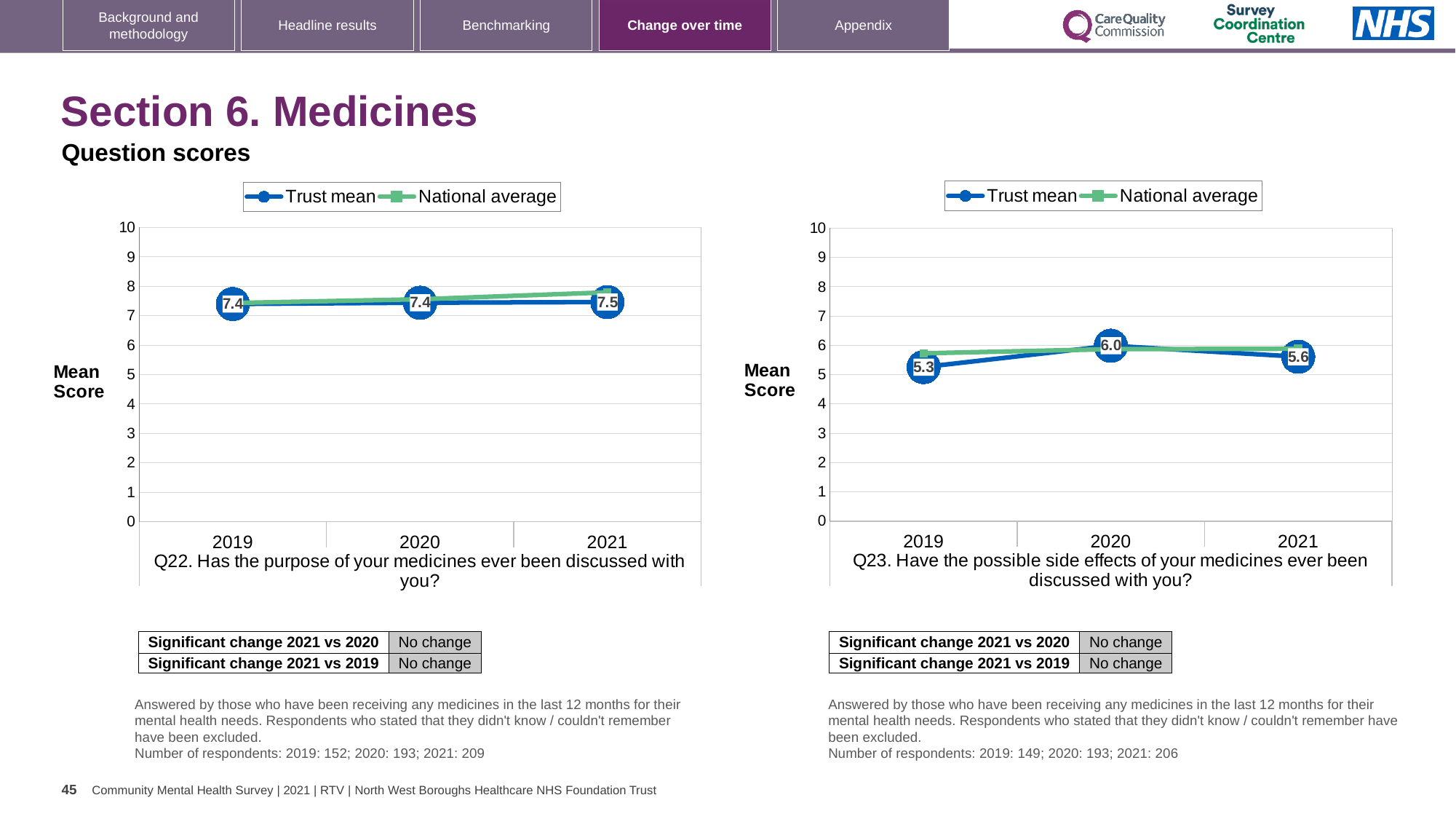

# Section 6. Medicines
Question scores

### Chart

| Category | Trust mean | National average |
|---|---|---|
| 2019 | 5.25955987853776 | 5.7296783780264064 |
| 2020 | 5.9897275401116 | 5.86972932465473 |
| 2021 | 5.61406786170195 | 5.885584911252083 |

### Chart

| Category | Trust mean | National average |
|---|---|---|
| 2019 | 7.39907325919719 | 7.432488350133668 |
| 2020 | 7.44296724425377 | 7.560854893233333 |
| 2021 | 7.46528474073343 | 7.796010135246816 |
| Significant change 2021 vs 2020 | No change |
| --- | --- |
| Significant change 2021 vs 2019 | No change |
| Significant change 2021 vs 2020 | No change |
| --- | --- |
| Significant change 2021 vs 2019 | No change |
Answered by those who have been receiving any medicines in the last 12 months for their mental health needs. Respondents who stated that they didn't know / couldn't remember have been excluded.
Number of respondents: 2019: 152; 2020: 193; 2021: 209
Answered by those who have been receiving any medicines in the last 12 months for their mental health needs. Respondents who stated that they didn't know / couldn't remember have been excluded.
Number of respondents: 2019: 149; 2020: 193; 2021: 206

45